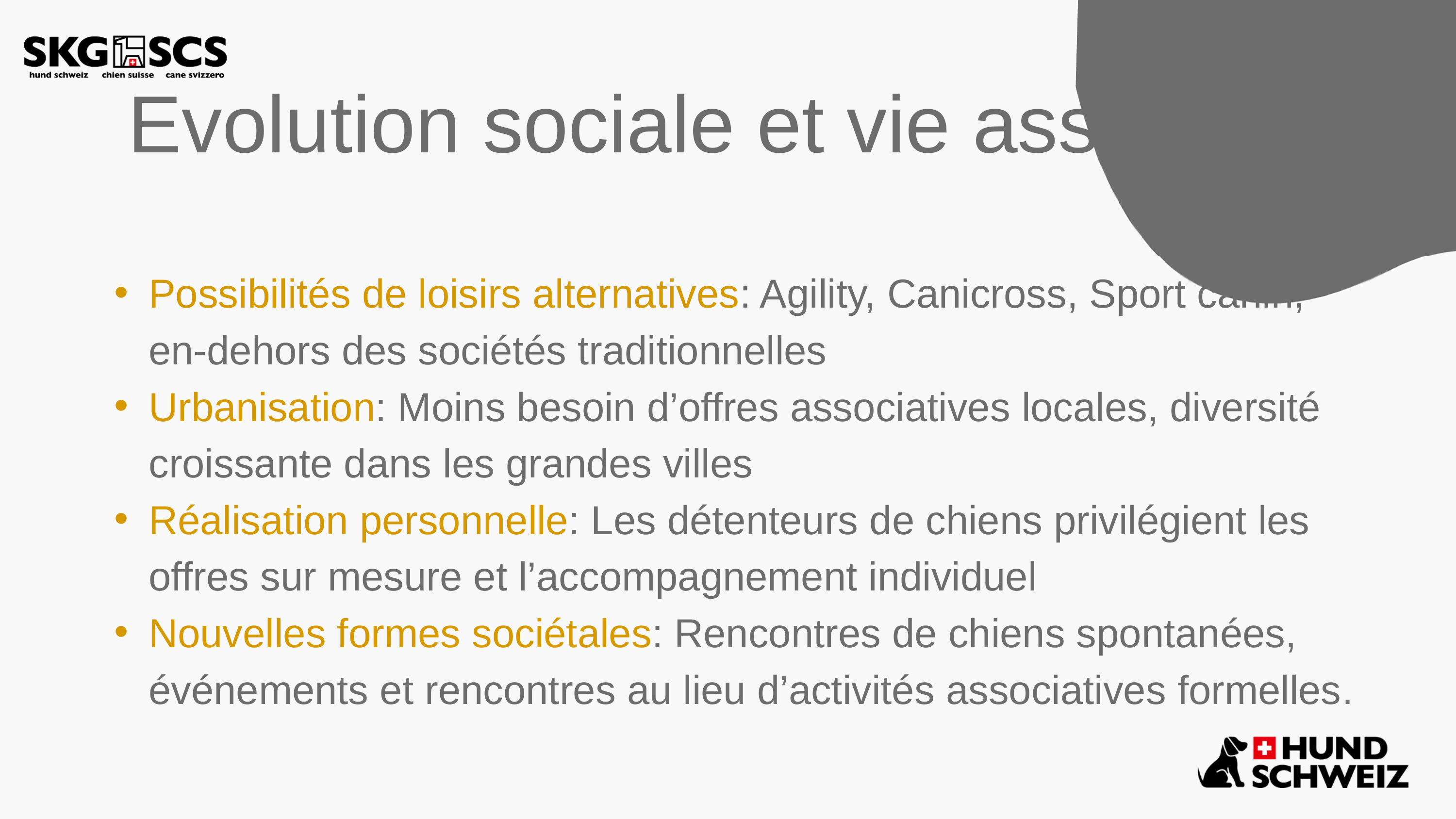

Evolution sociale et vie associative
Possibilités de loisirs alternatives: Agility, Canicross, Sport canin, en-dehors des sociétés traditionnelles
Urbanisation: Moins besoin d’offres associatives locales, diversité croissante dans les grandes villes
Réalisation personnelle: Les détenteurs de chiens privilégient les offres sur mesure et l’accompagnement individuel
Nouvelles formes sociétales: Rencontres de chiens spontanées, événements et rencontres au lieu d’activités associatives formelles.